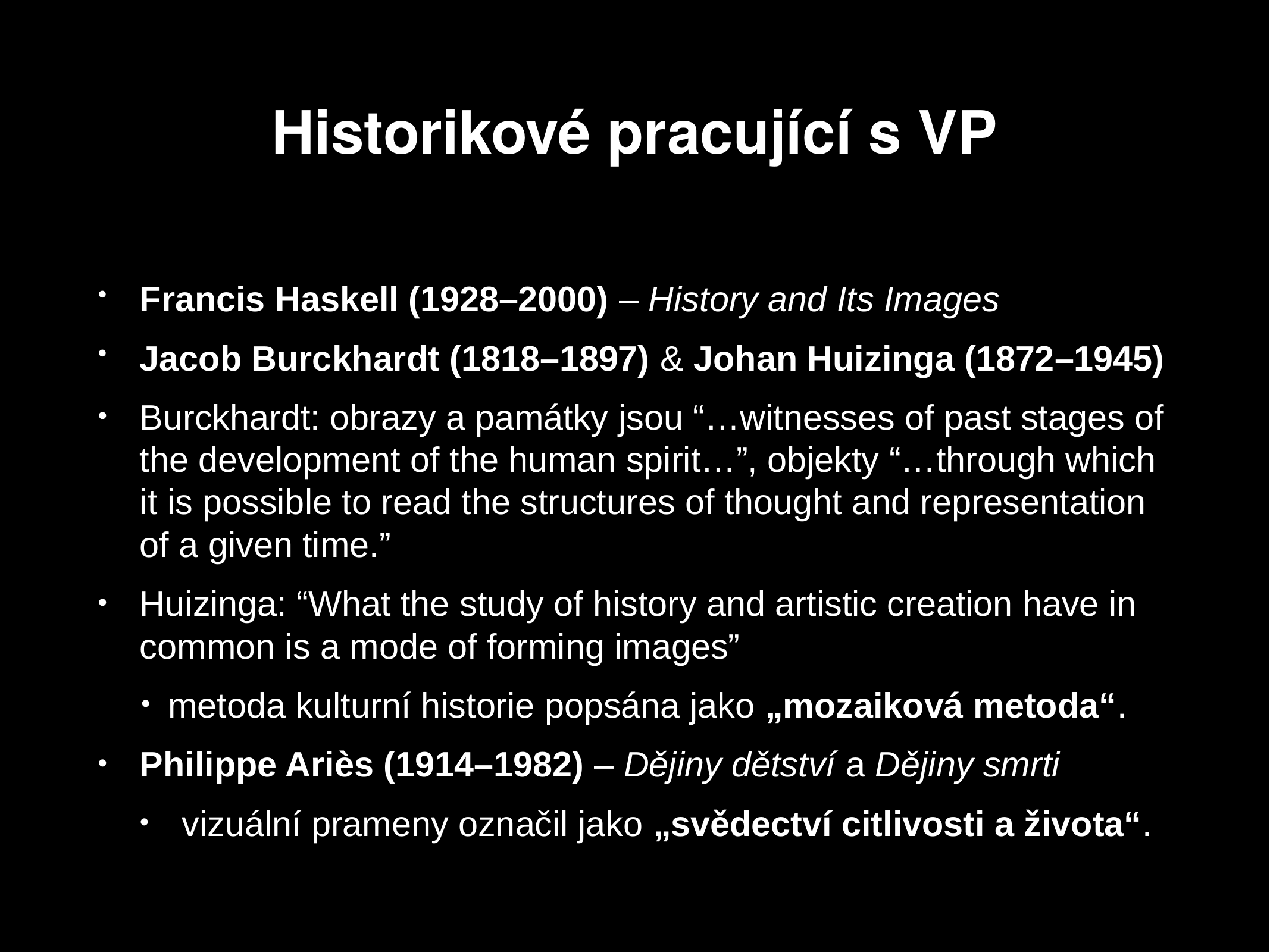

# Historikové pracující s VP
Francis Haskell (1928–2000) – History and Its Images
Jacob Burckhardt (1818–1897) & Johan Huizinga (1872–1945)
Burckhardt: obrazy a památky jsou “…witnesses of past stages of the development of the human spirit…”, objekty “…through which it is possible to read the structures of thought and representation of a given time.”
Huizinga: “What the study of history and artistic creation have in common is a mode of forming images”
metoda kulturní historie popsána jako „mozaiková metoda“.
Philippe Ariès (1914–1982) – Dějiny dětství a Dějiny smrti
vizuální prameny označil jako „svědectví citlivosti a života“.